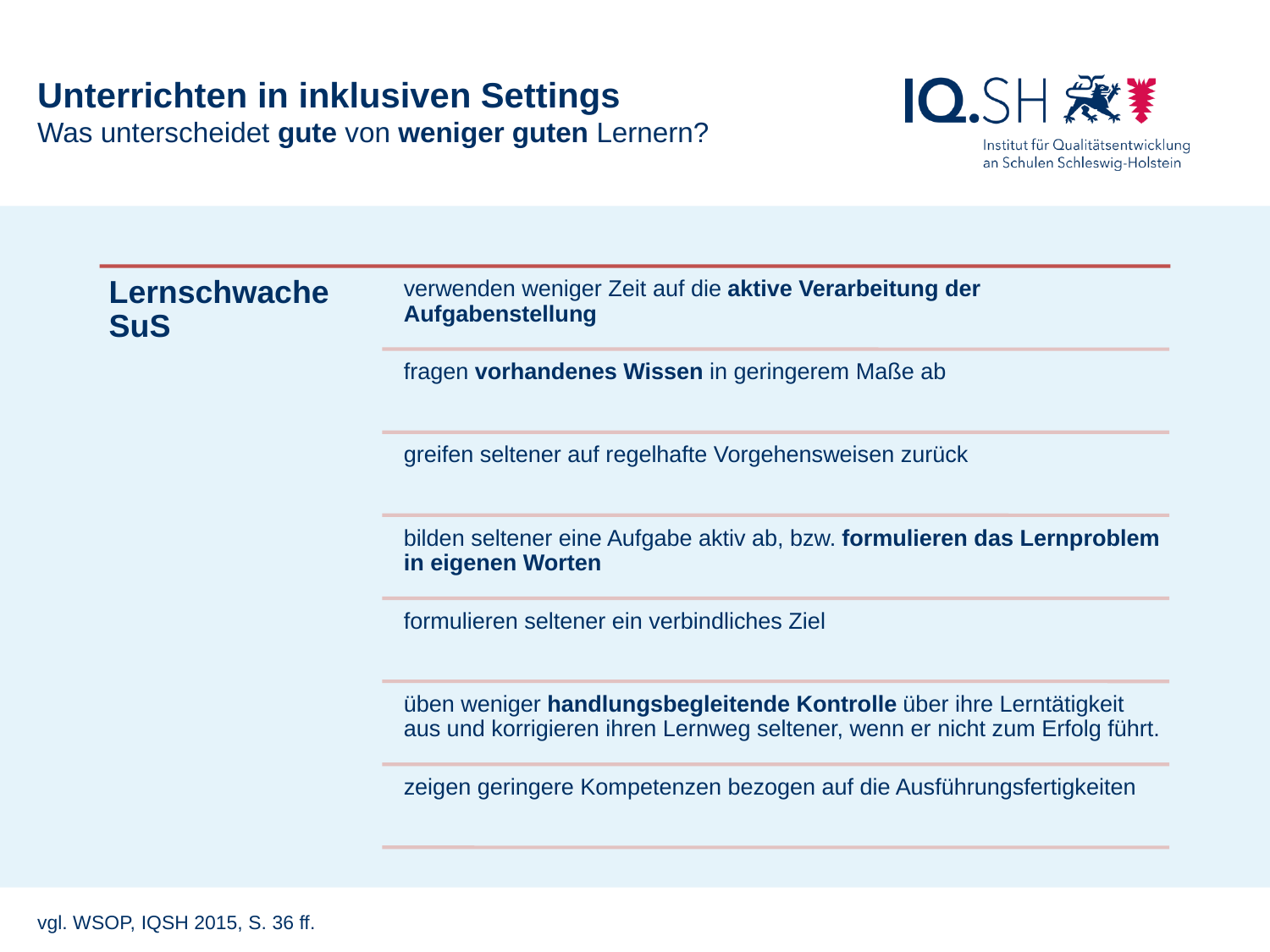

Unterrichten in inklusiven Settings
Was unterscheidet gute von weniger guten Lernern?
Lernschwache SuS
verwenden weniger Zeit auf die aktive Verarbeitung der Aufgabenstellung
fragen vorhandenes Wissen in geringerem Maße ab
greifen seltener auf regelhafte Vorgehensweisen zurück
bilden seltener eine Aufgabe aktiv ab, bzw. formulieren das Lernproblem in eigenen Worten
formulieren seltener ein verbindliches Ziel
üben weniger handlungsbegleitende Kontrolle über ihre Lerntätigkeit aus und korrigieren ihren Lernweg seltener, wenn er nicht zum Erfolg führt.
zeigen geringere Kompetenzen bezogen auf die Ausführungsfertigkeiten
Schulrecht Gym/GemS, Sebastian Marcks, Kronshagen, 9.11.2016
vgl. WSOP, IQSH 2015, S. 36 ff.